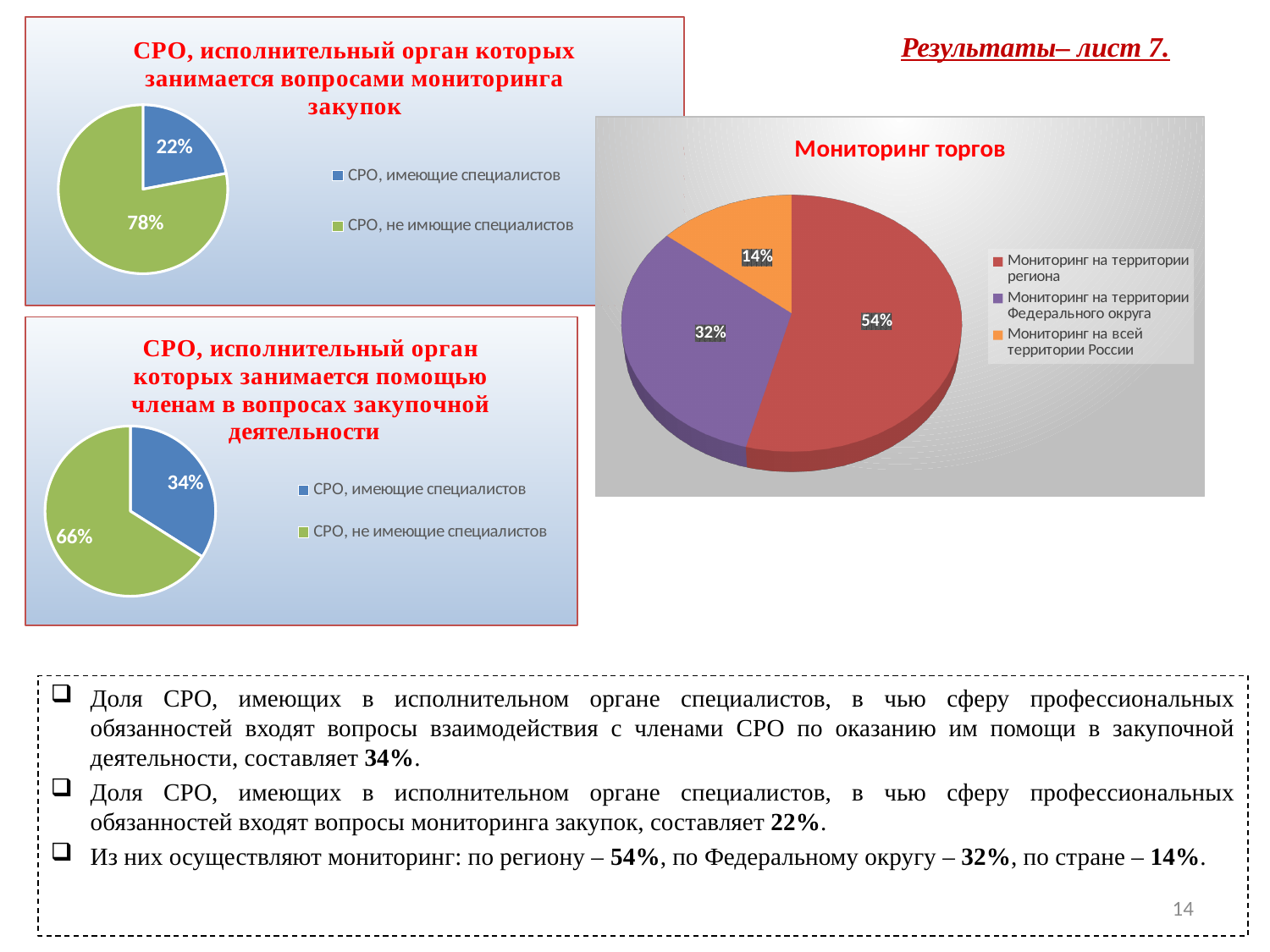

### Chart: СРО, исполнительный орган которых занимается вопросами мониторинга закупок

| Category |  |
|---|---|
| СРО, имеющие специалистов | 0.22 |
| СРО, не имющие специалистов | 0.78 |
# Результаты– лист 7.

[unsupported chart]

### Chart: СРО, исполнительный орган которых занимается помощью членам в вопросах закупочной деятельности

| Category |  |
|---|---|
| СРО, имеющие специалистов | 0.34 |
| СРО, не имеющие специалистов | 0.66 |
Доля СРО, имеющих в исполнительном органе специалистов, в чью сферу профессиональных обязанностей входят вопросы взаимодействия с членами СРО по оказанию им помощи в закупочной деятельности, составляет 34%.
Доля СРО, имеющих в исполнительном органе специалистов, в чью сферу профессиональных обязанностей входят вопросы мониторинга закупок, составляет 22%.
Из них осуществляют мониторинг: по региону – 54%, по Федеральному округу – 32%, по стране – 14%.

14